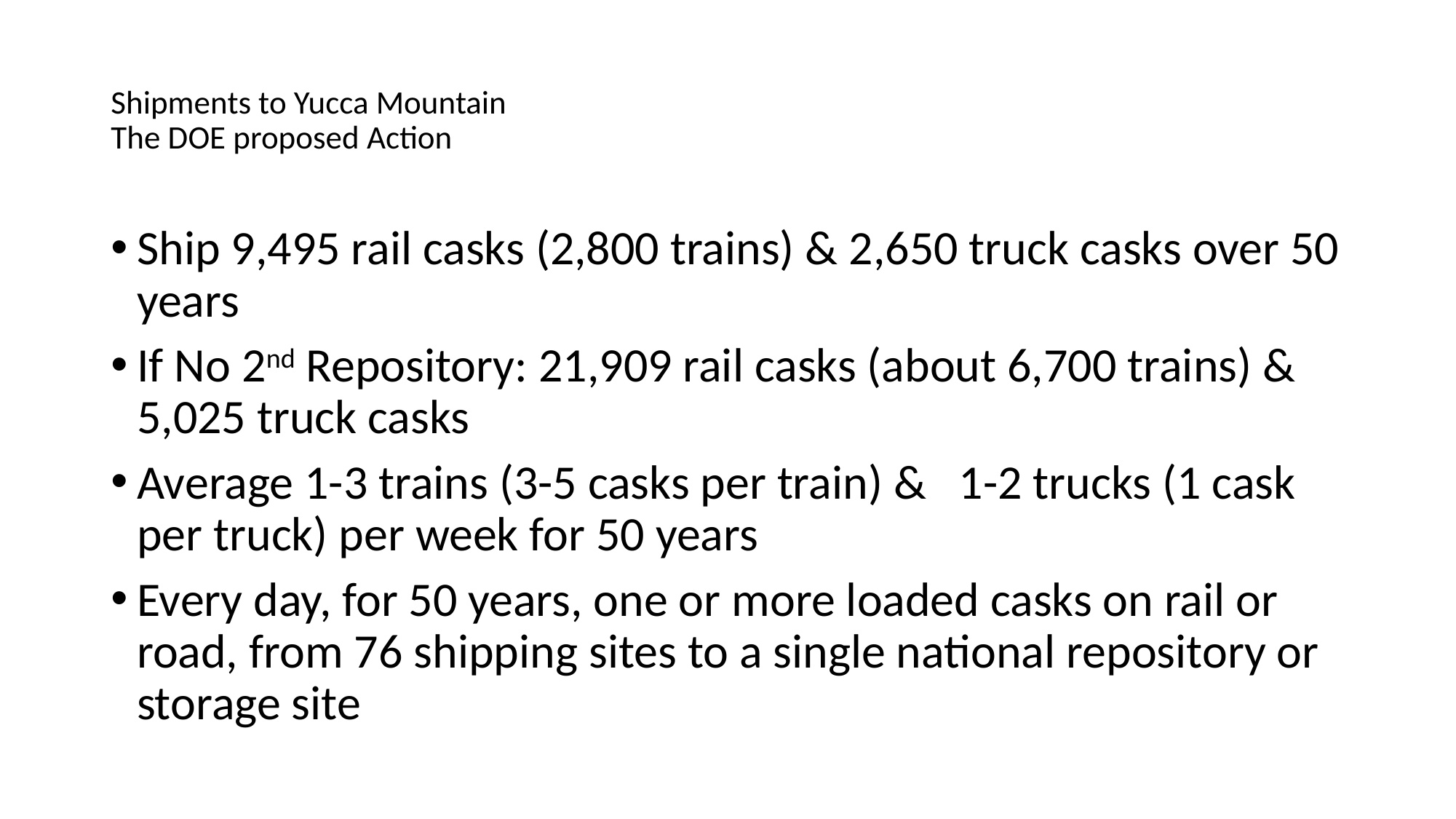

Shipments to Yucca Mountain
The DOE proposed Action
Ship 9,495 rail casks (2,800 trains) & 2,650 truck casks over 50 years
If No 2nd Repository: 21,909 rail casks (about 6,700 trains) & 5,025 truck casks
Average 1-3 trains (3-5 casks per train) &   1-2 trucks (1 cask per truck) per week for 50 years
Every day, for 50 years, one or more loaded casks on rail or road, from 76 shipping sites to a single national repository or storage site